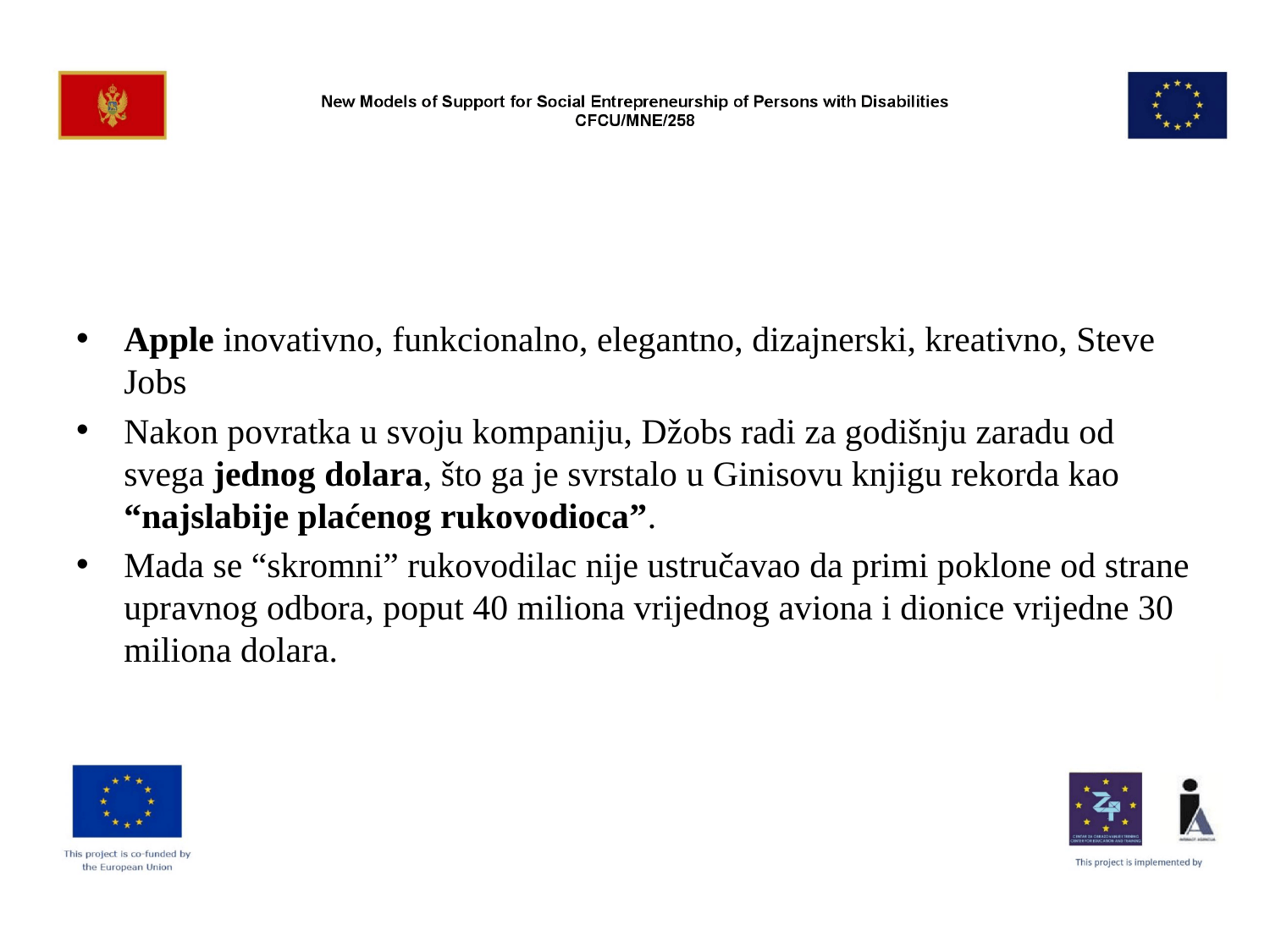

#
Apple inovativno, funkcionalno, elegantno, dizajnerski, kreativno, Steve Jobs
Nakon povratka u svoju kompaniju, Džobs radi za godišnju zaradu od svega jednog dolara, što ga je svrstalo u Ginisovu knjigu rekorda kao “najslabije plaćenog rukovodioca”.
Mada se “skromni” rukovodilac nije ustručavao da primi poklone od strane upravnog odbora, poput 40 miliona vrijednog aviona i dionice vrijedne 30 miliona dolara.